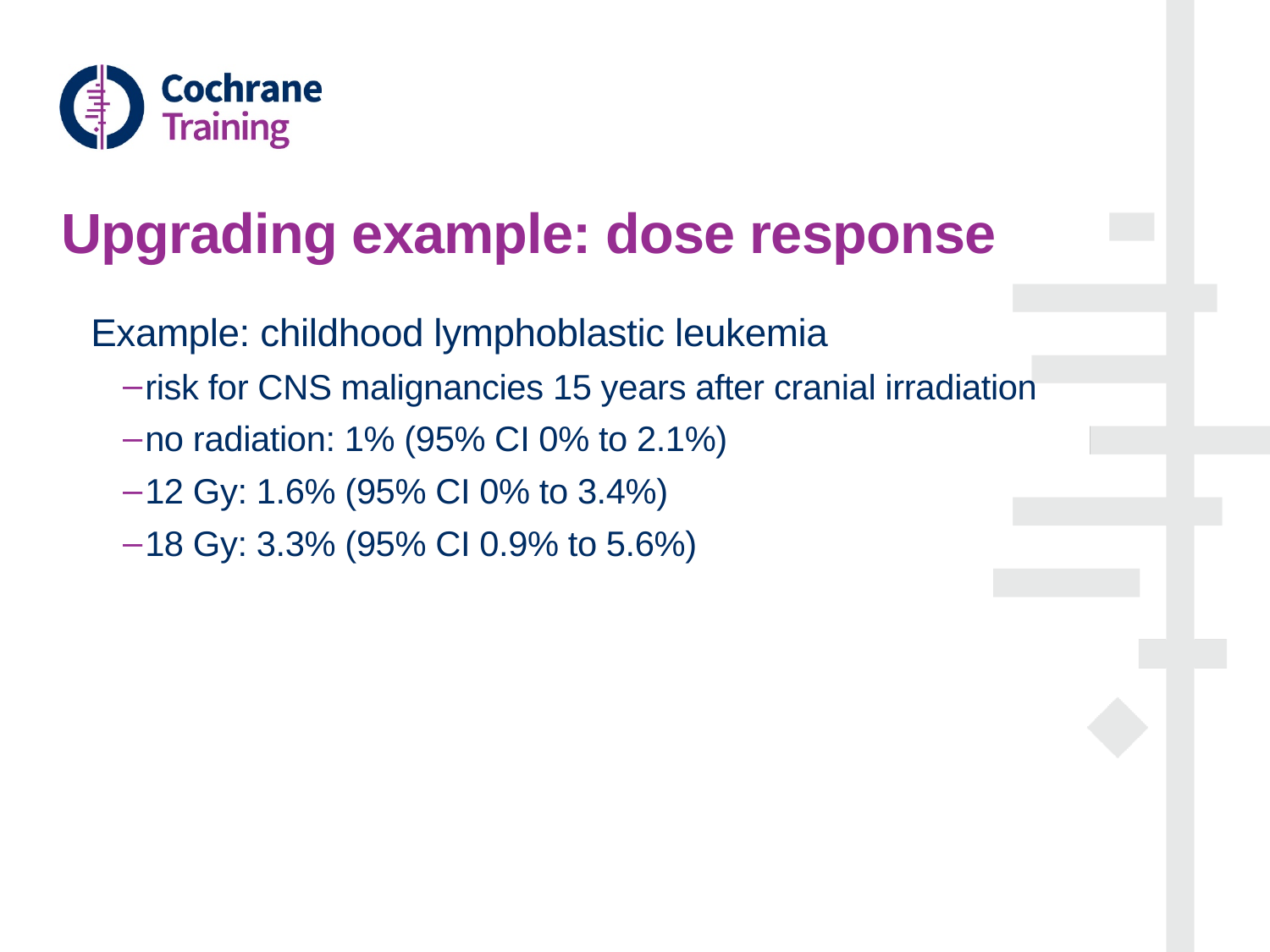

# Upgrading example: dose response
Example: childhood lymphoblastic leukemia
risk for CNS malignancies 15 years after cranial irradiation
no radiation: 1% (95% CI 0% to 2.1%)
12 Gy: 1.6% (95% CI 0% to 3.4%)
18 Gy: 3.3% (95% CI 0.9% to 5.6%)